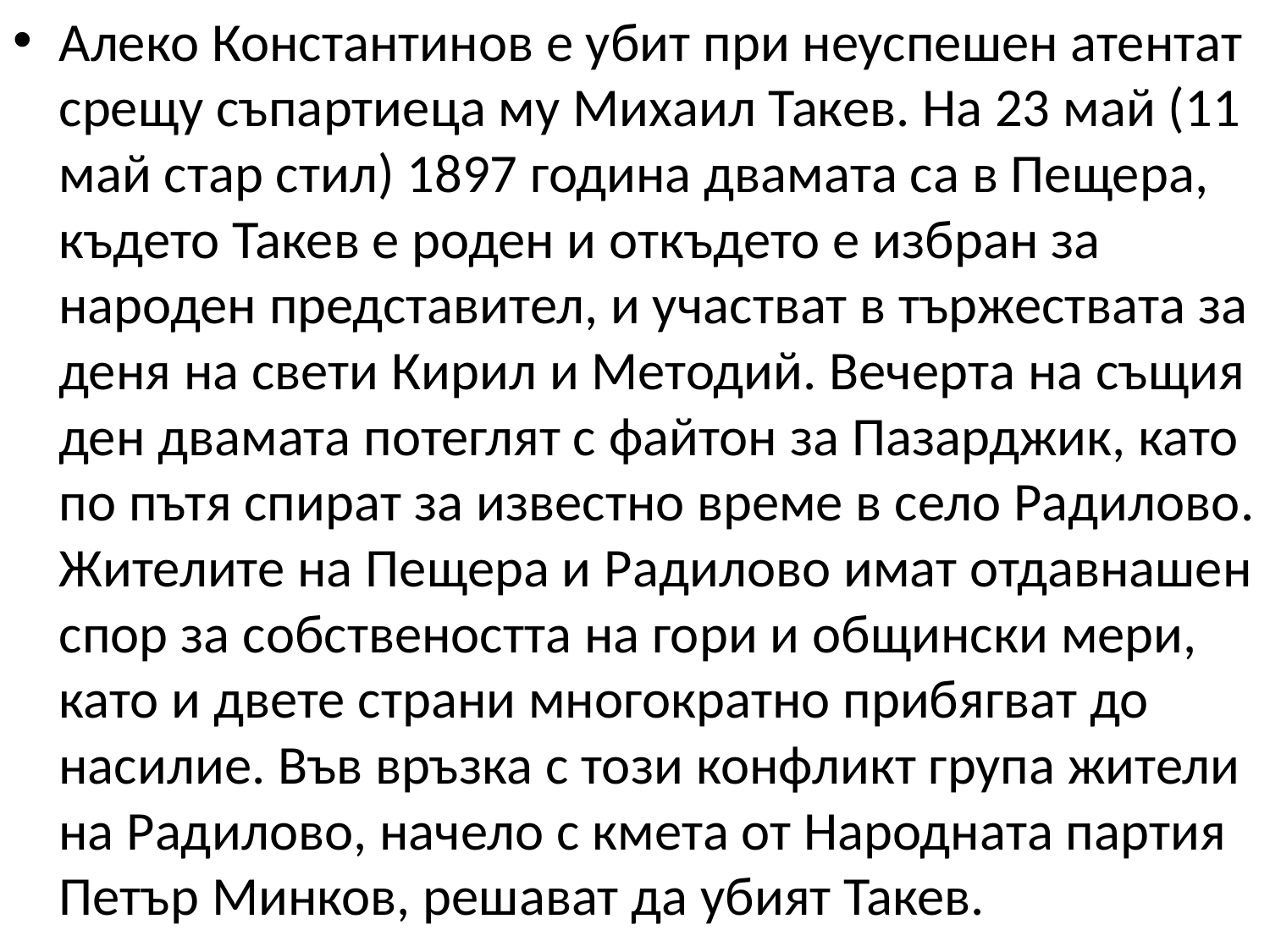

Алеко Константинов е убит при неуспешен атентат срещу съпартиеца му Михаил Такев. На 23 май (11 май стар стил) 1897 година двамата са в Пещера, където Такев е роден и откъдето е избран за народен представител, и участват в тържествата за деня на свети Кирил и Методий. Вечерта на същия ден двамата потеглят с файтон за Пазарджик, като по пътя спират за известно време в село Радилово. Жителите на Пещера и Радилово имат отдавнашен спор за собствеността на гори и общински мери, като и двете страни многократно прибягват до насилие. Във връзка с този конфликт група жители на Радилово, начело с кмета от Народната партия Петър Минков, решават да убият Такев.